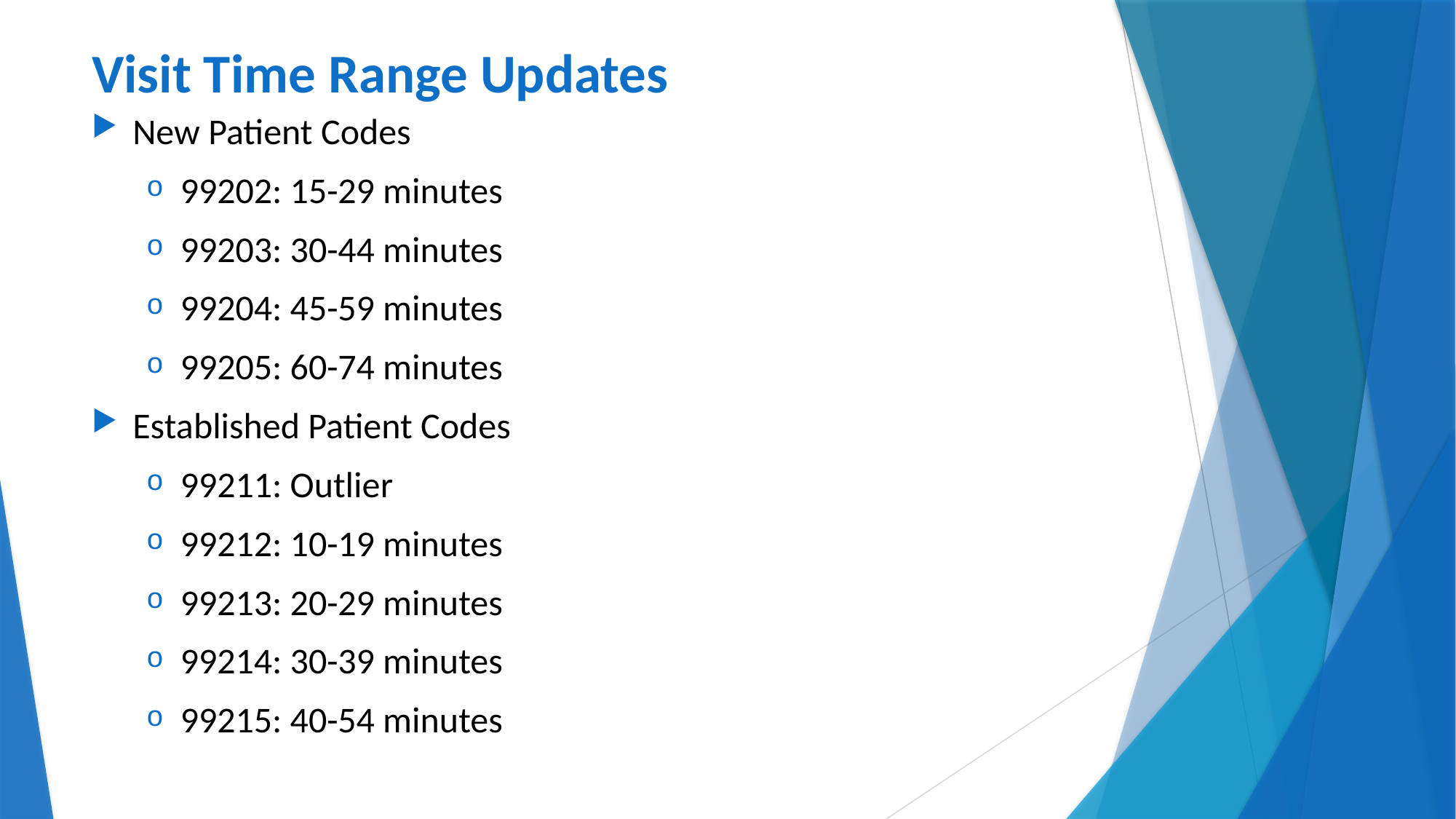

# Visit Time Range Updates
New Patient Codes
99202: 15-29 minutes
99203: 30-44 minutes
99204: 45-59 minutes
99205: 60-74 minutes
Established Patient Codes
99211: Outlier
99212: 10-19 minutes
99213: 20-29 minutes
99214: 30-39 minutes
99215: 40-54 minutes